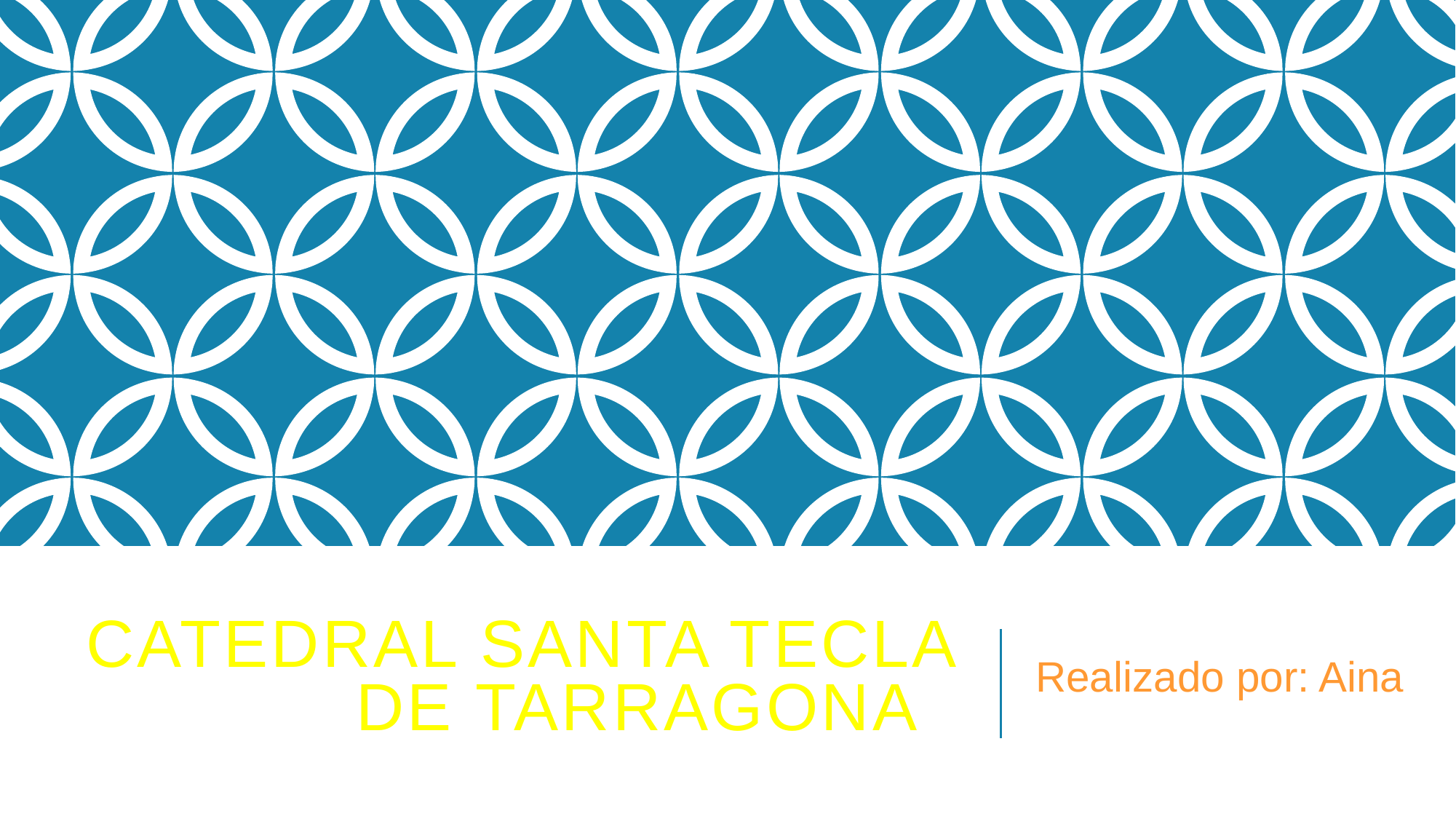

Realizado por: Aina
# catedral santa tecla de tarragona